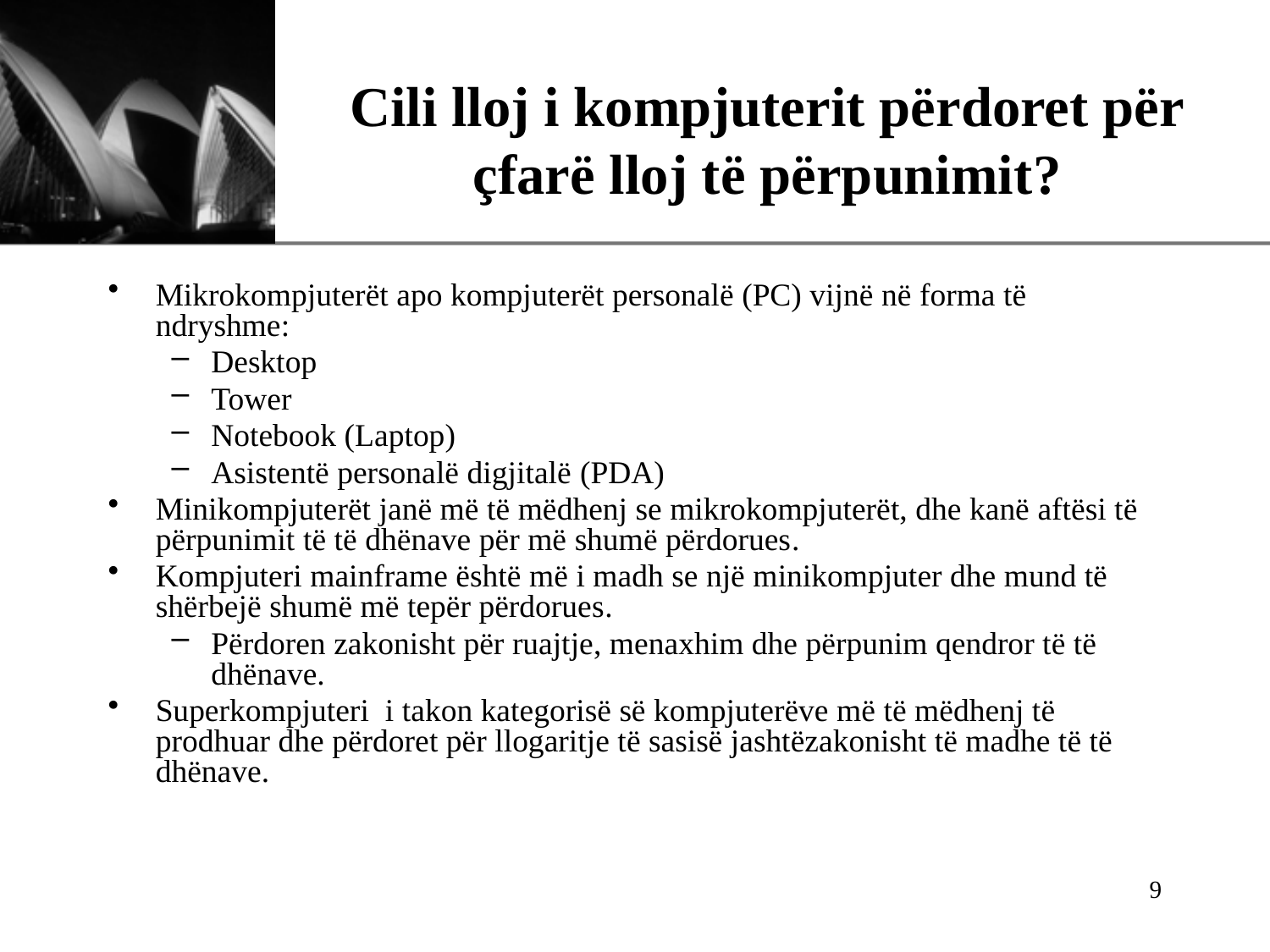

# Cili lloj i kompjuterit përdoret për çfarë lloj të përpunimit?
Mikrokompjuterët apo kompjuterët personalë (PC) vijnë në forma të ndryshme:
Desktop
Tower
Notebook (Laptop)
Asistentë personalë digjitalë (PDA)
Minikompjuterët janë më të mëdhenj se mikrokompjuterët, dhe kanë aftësi të përpunimit të të dhënave për më shumë përdorues.
Kompjuteri mainframe është më i madh se një minikompjuter dhe mund të shërbejë shumë më tepër përdorues.
Përdoren zakonisht për ruajtje, menaxhim dhe përpunim qendror të të dhënave.
Superkompjuteri  i takon kategorisë së kompjuterëve më të mëdhenj të prodhuar dhe përdoret për llogaritje të sasisë jashtëzakonisht të madhe të të dhënave.
9